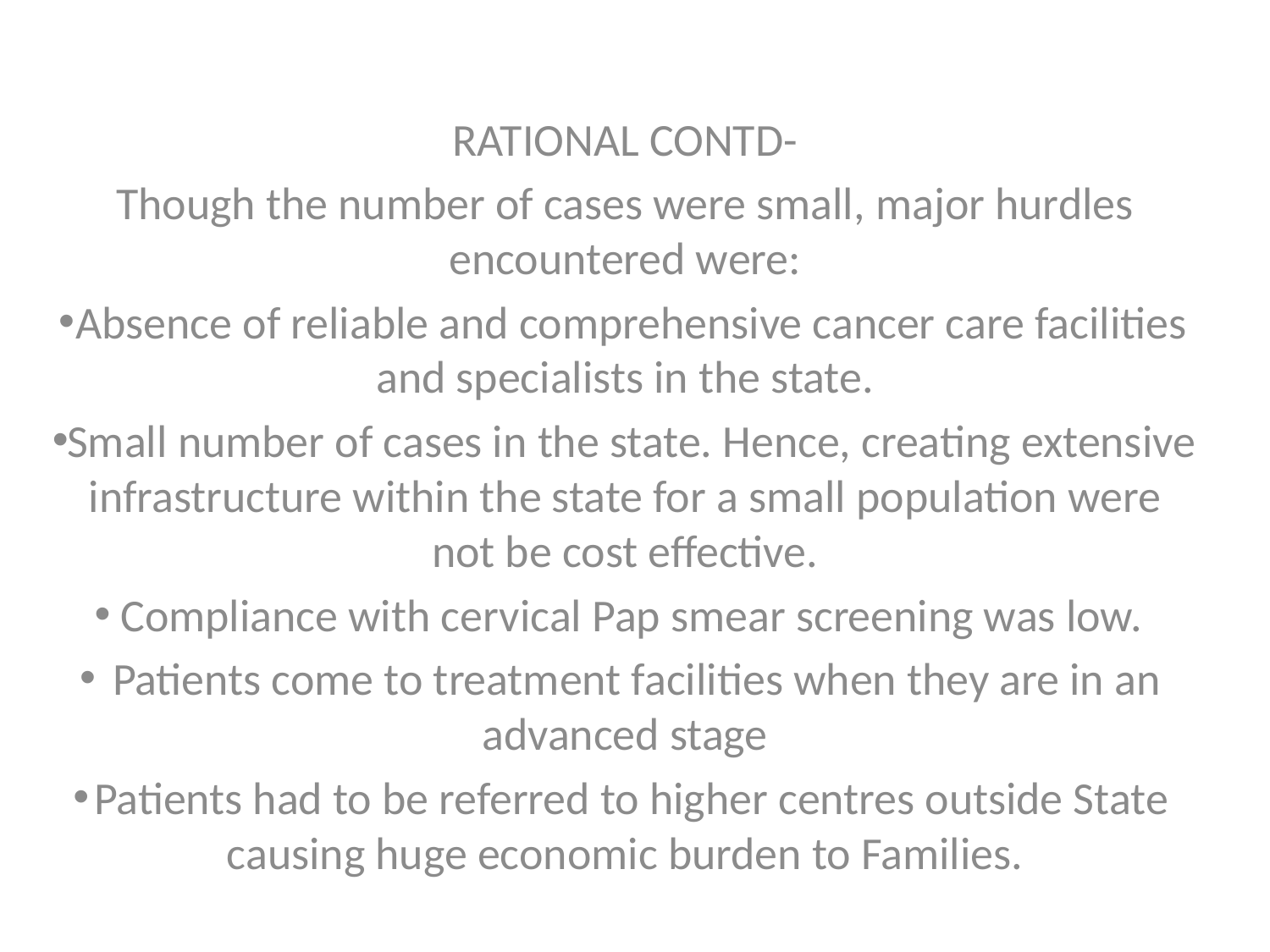

RATIONAL CONTD-
Though the number of cases were small, major hurdles encountered were:
Absence of reliable and comprehensive cancer care facilities and specialists in the state.
Small number of cases in the state. Hence, creating extensive infrastructure within the state for a small population were not be cost effective.
Compliance with cervical Pap smear screening was low.
 Patients come to treatment facilities when they are in an advanced stage
Patients had to be referred to higher centres outside State causing huge economic burden to Families.